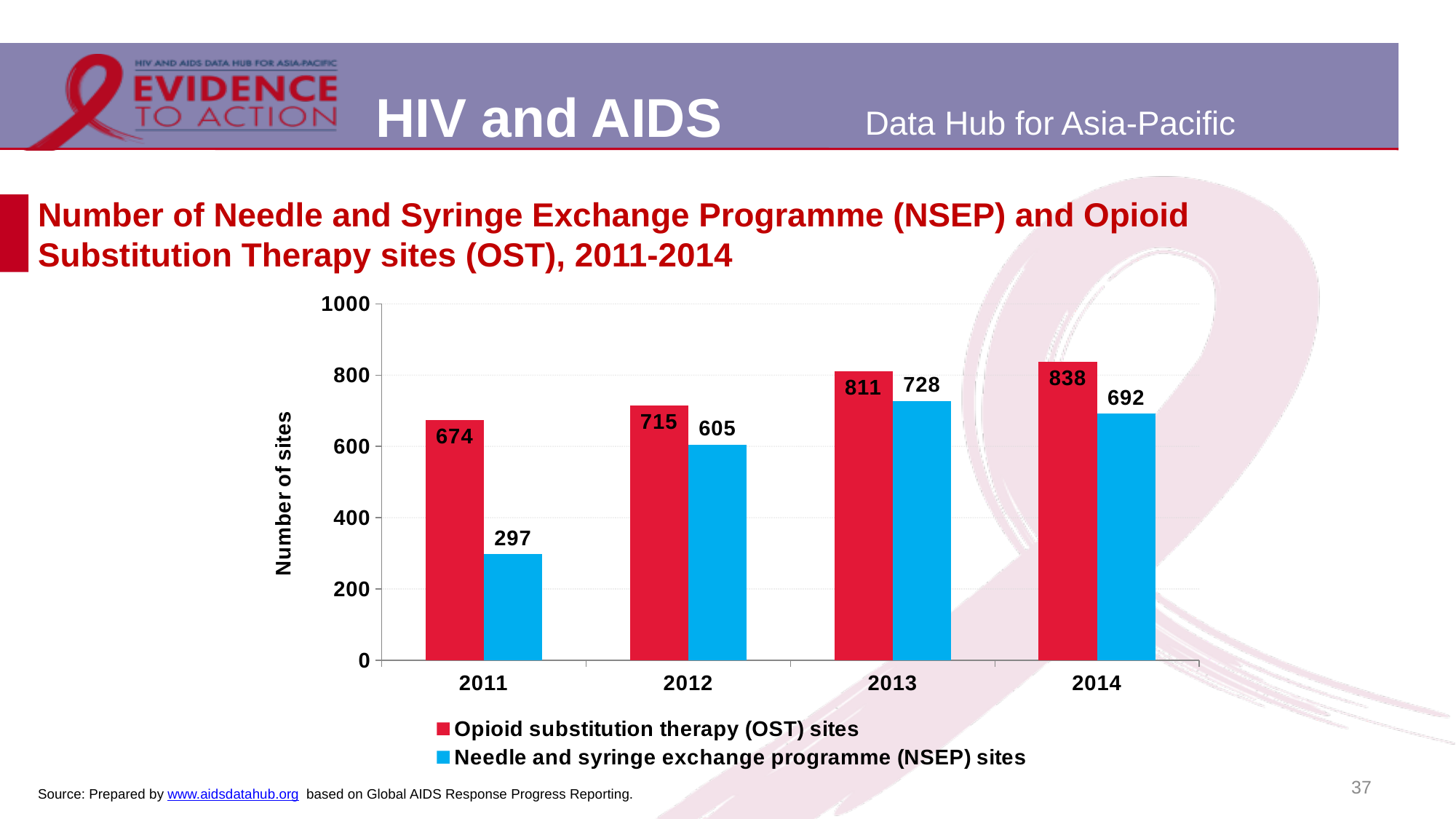

# Number of Needle and Syringe Exchange Programme (NSEP) and Opioid Substitution Therapy sites (OST), 2011-2014

### Chart

| Category | Opioid substitution therapy (OST) sites | Needle and syringe exchange programme (NSEP) sites |
|---|---|---|
| 2011 | 674.0 | 297.0 |
| 2012 | 715.0 | 605.0 |
| 2013 | 811.0 | 728.0 |
| 2014 | 838.0 | 692.0 |
37
Source: Prepared by www.aidsdatahub.org  based on Global AIDS Response Progress Reporting.